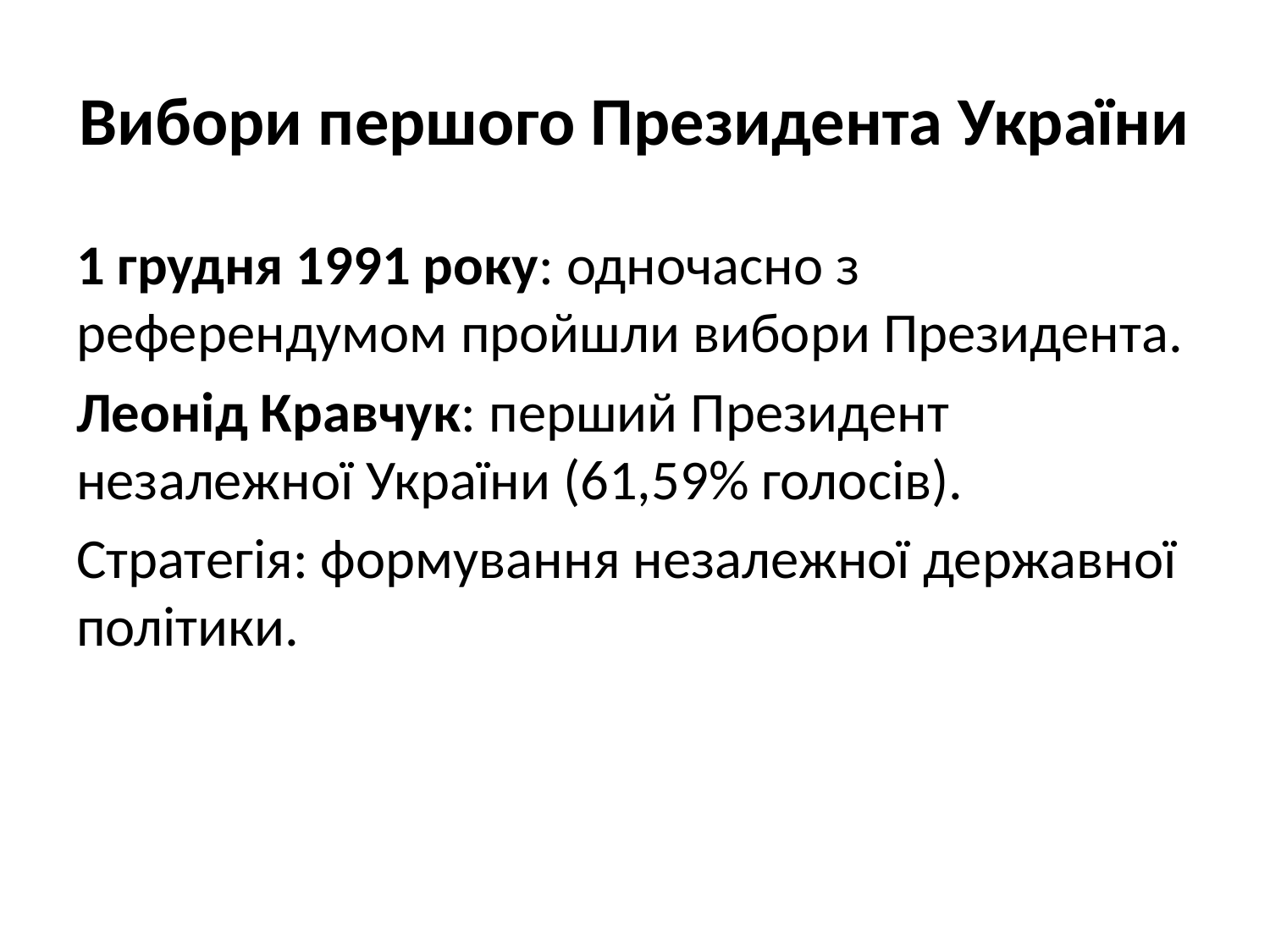

# Вибори першого Президента України
1 грудня 1991 року: одночасно з референдумом пройшли вибори Президента.
Леонід Кравчук: перший Президент незалежної України (61,59% голосів).
Стратегія: формування незалежної державної політики.